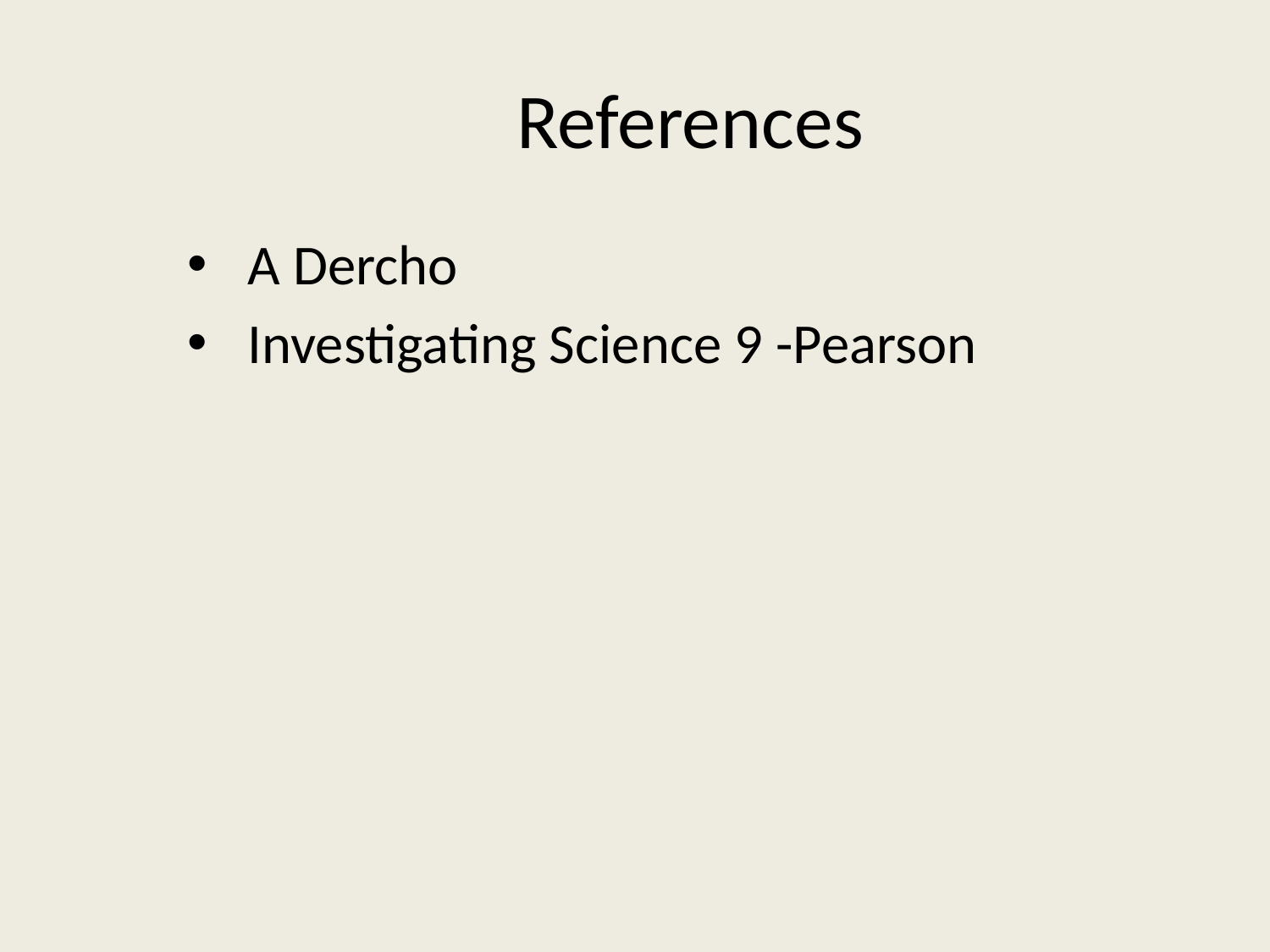

# References
 A Dercho
 Investigating Science 9 -Pearson